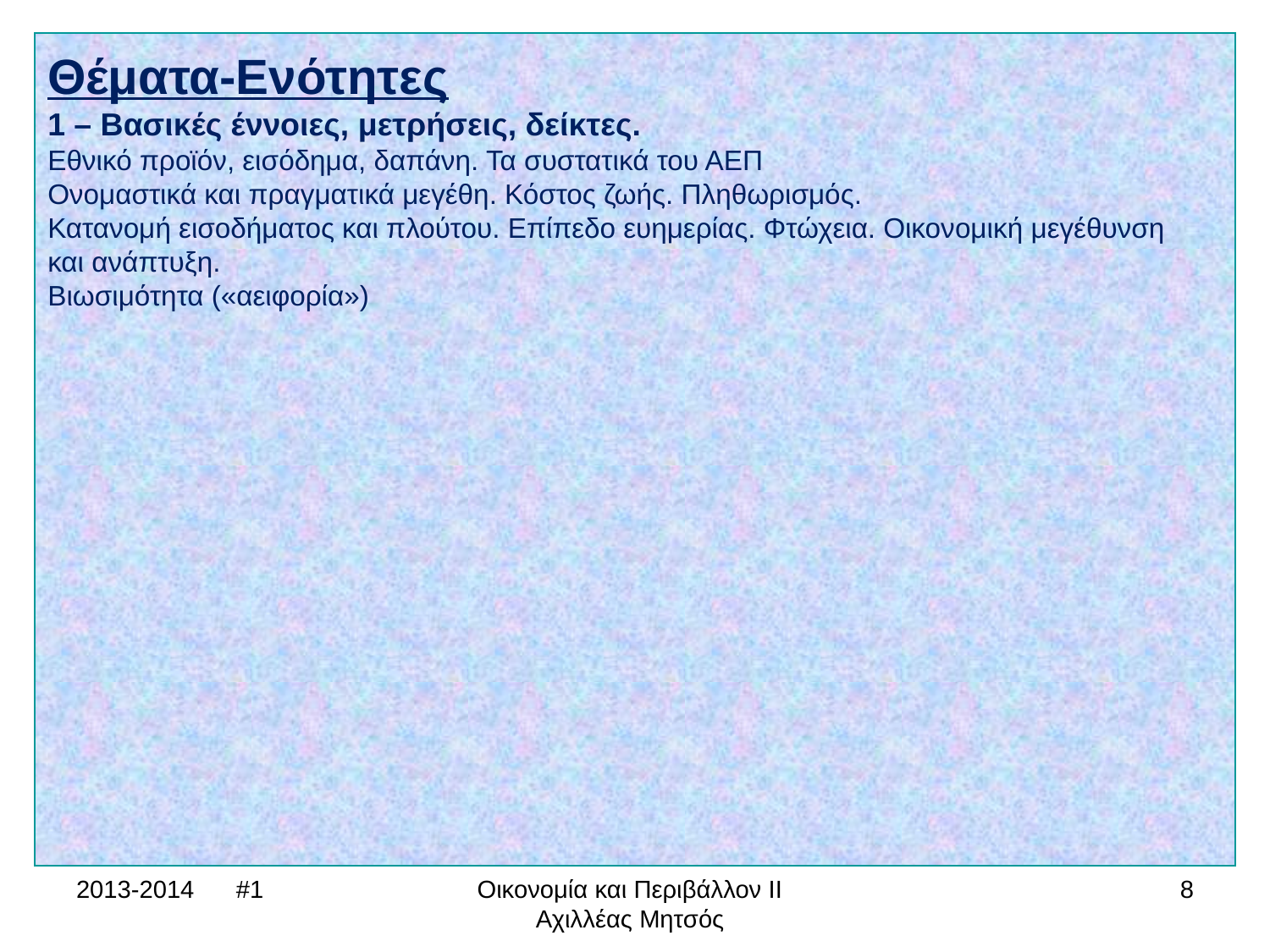

Θέματα-Ενότητες
1 – Βασικές έννοιες, μετρήσεις, δείκτες.
Εθνικό προϊόν, εισόδημα, δαπάνη. Τα συστατικά του ΑΕΠ
Ονομαστικά και πραγματικά μεγέθη. Κόστος ζωής. Πληθωρισμός.
Κατανομή εισοδήματος και πλούτου. Επίπεδο ευημερίας. Φτώχεια. Οικονομική μεγέθυνση και ανάπτυξη.
Βιωσιμότητα («αειφορία»)
2013-2014      #1
Οικονομία και Περιβάλλον ΙΙ Αχιλλέας Μητσός
8